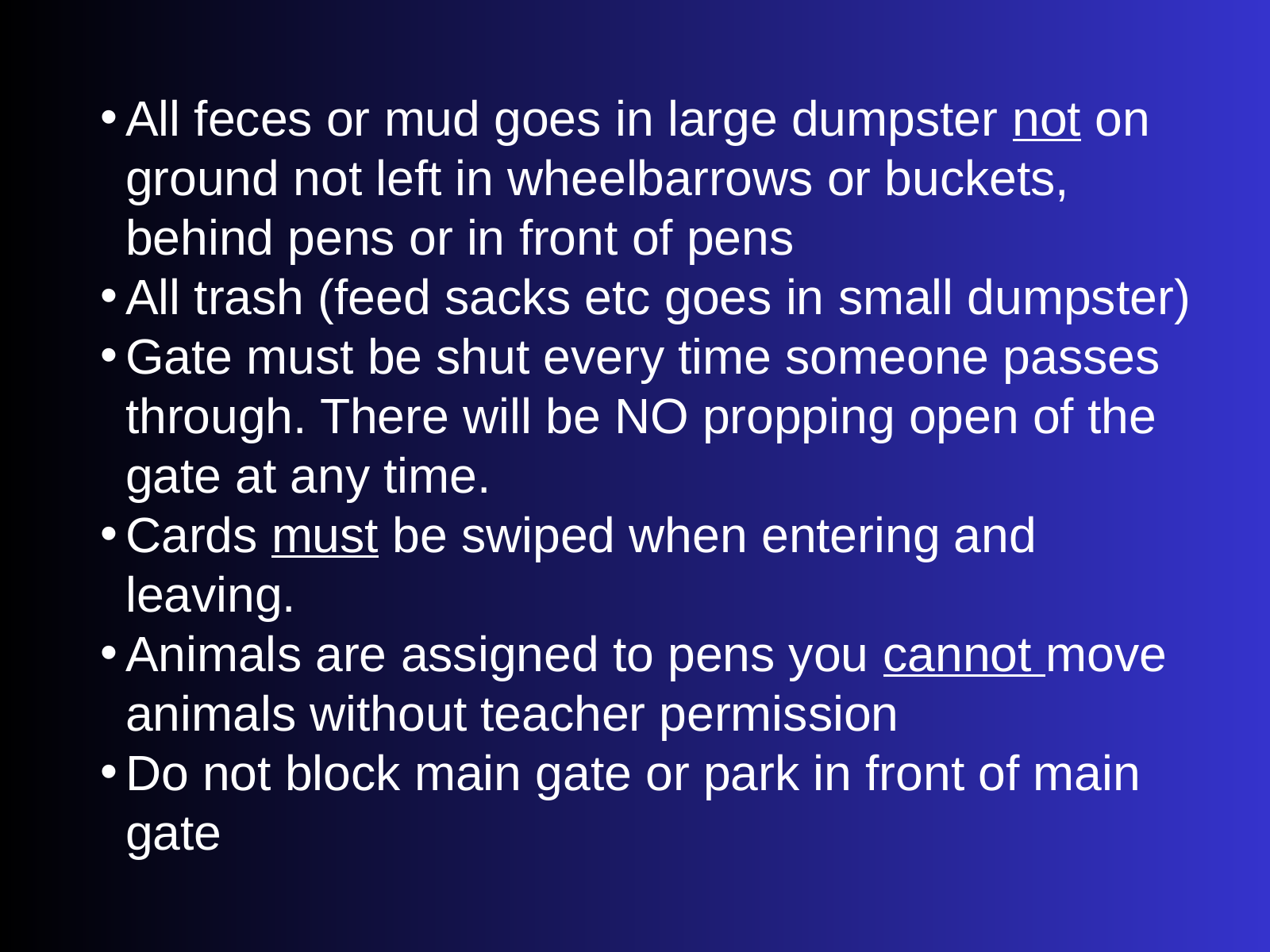

All feces or mud goes in large dumpster not on ground not left in wheelbarrows or buckets, behind pens or in front of pens
All trash (feed sacks etc goes in small dumpster)
Gate must be shut every time someone passes through. There will be NO propping open of the gate at any time.
Cards must be swiped when entering and leaving.
Animals are assigned to pens you cannot move animals without teacher permission
Do not block main gate or park in front of main gate